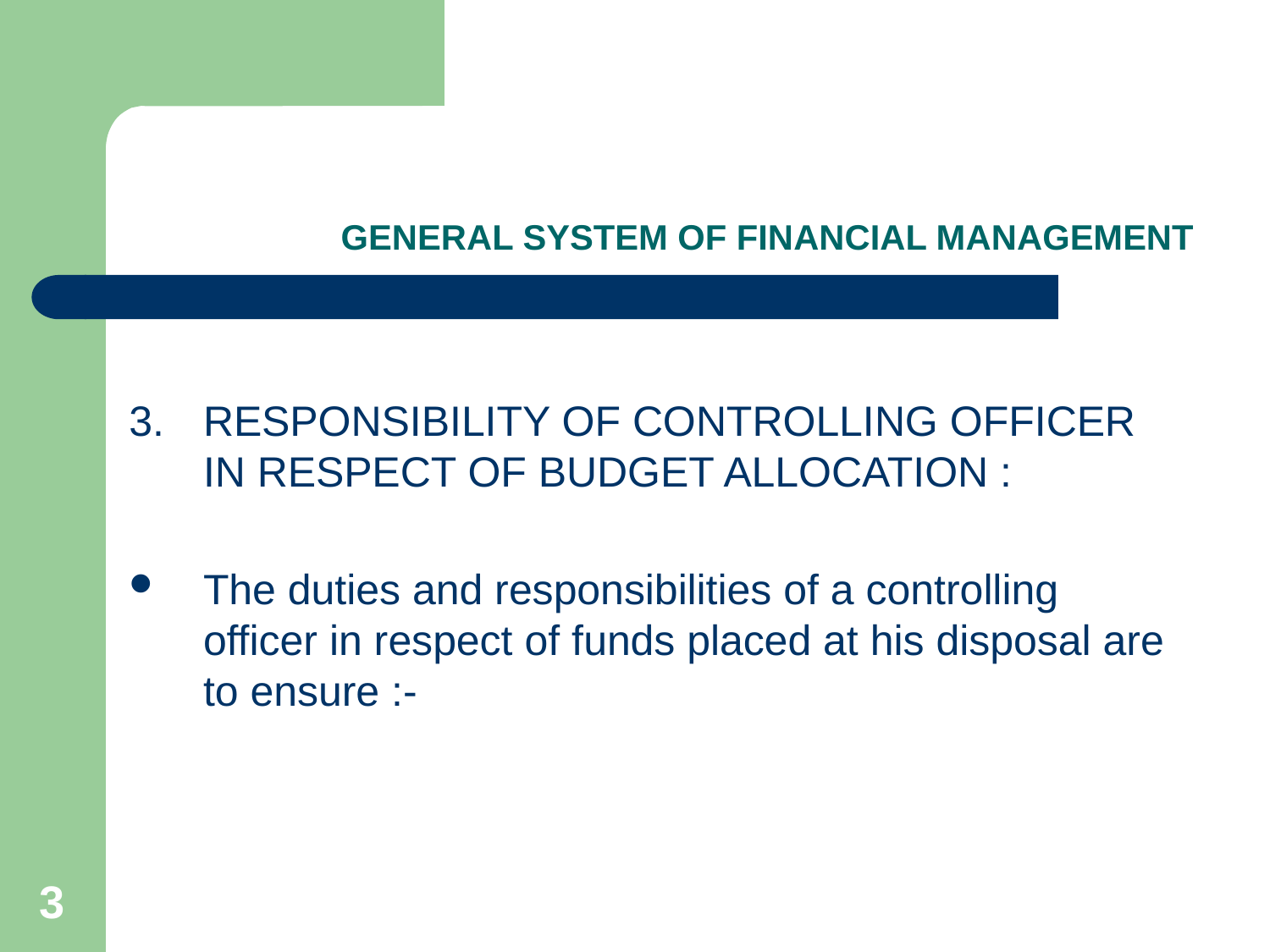

# GENERAL SYSTEM OF FINANCIAL MANAGEMENT

3.	RESPONSIBILITY OF CONTROLLING OFFICER IN RESPECT OF BUDGET ALLOCATION :

The duties and responsibilities of a controlling officer in respect of funds placed at his disposal are to ensure :-

3